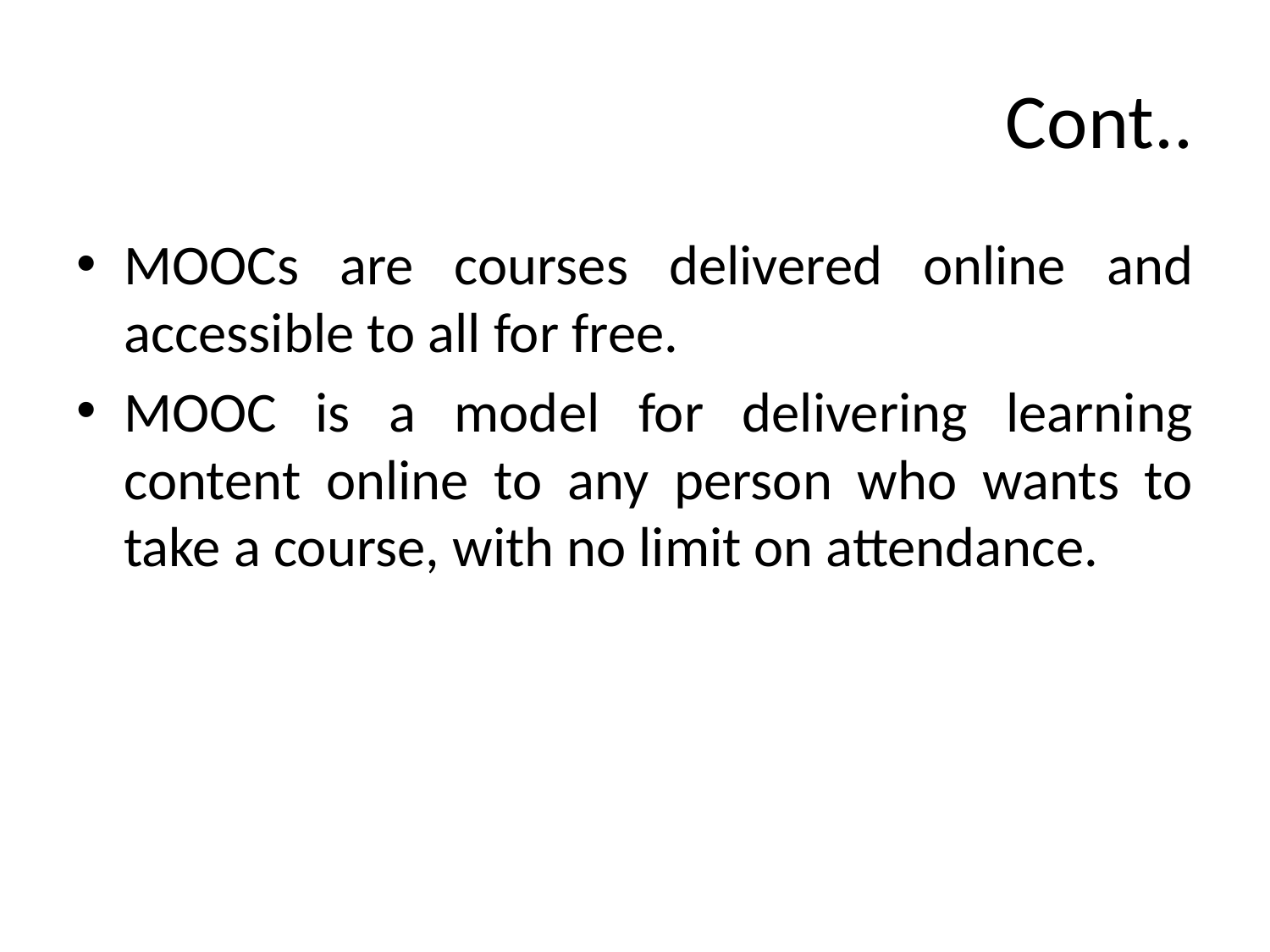

# Cont..
MOOCs are courses delivered online and accessible to all for free.
MOOC is a model for delivering learning content online to any person who wants to take a course, with no limit on attendance.